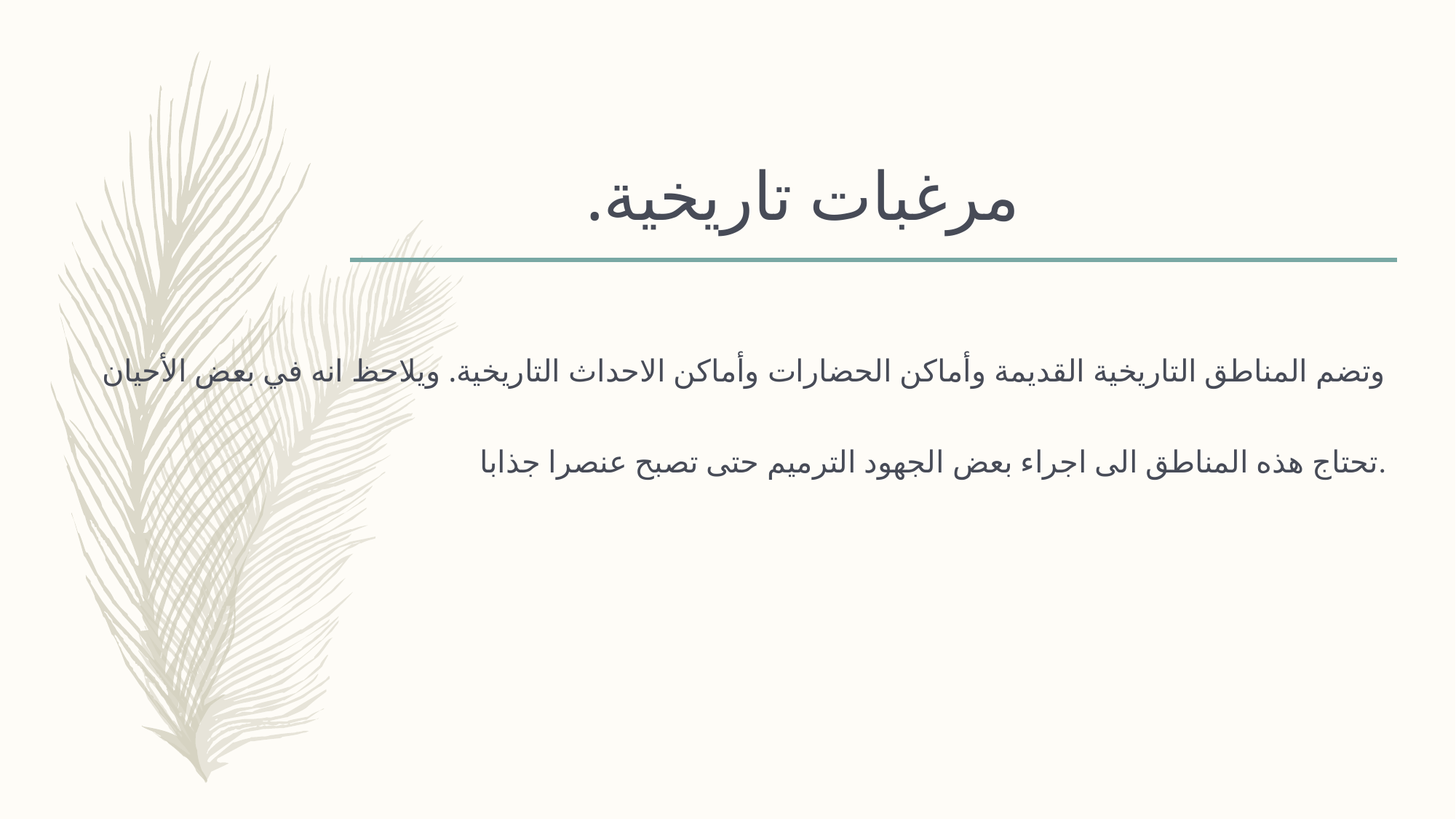

# مرغبات تاريخية.
وتضم المناطق التاريخية القديمة وأماكن الحضارات وأماكن الاحداث التاريخية. ويلاحظ انه في بعض الأحيان تحتاج هذه المناطق الى اجراء بعض الجهود الترميم حتى تصبح عنصرا جذابا.